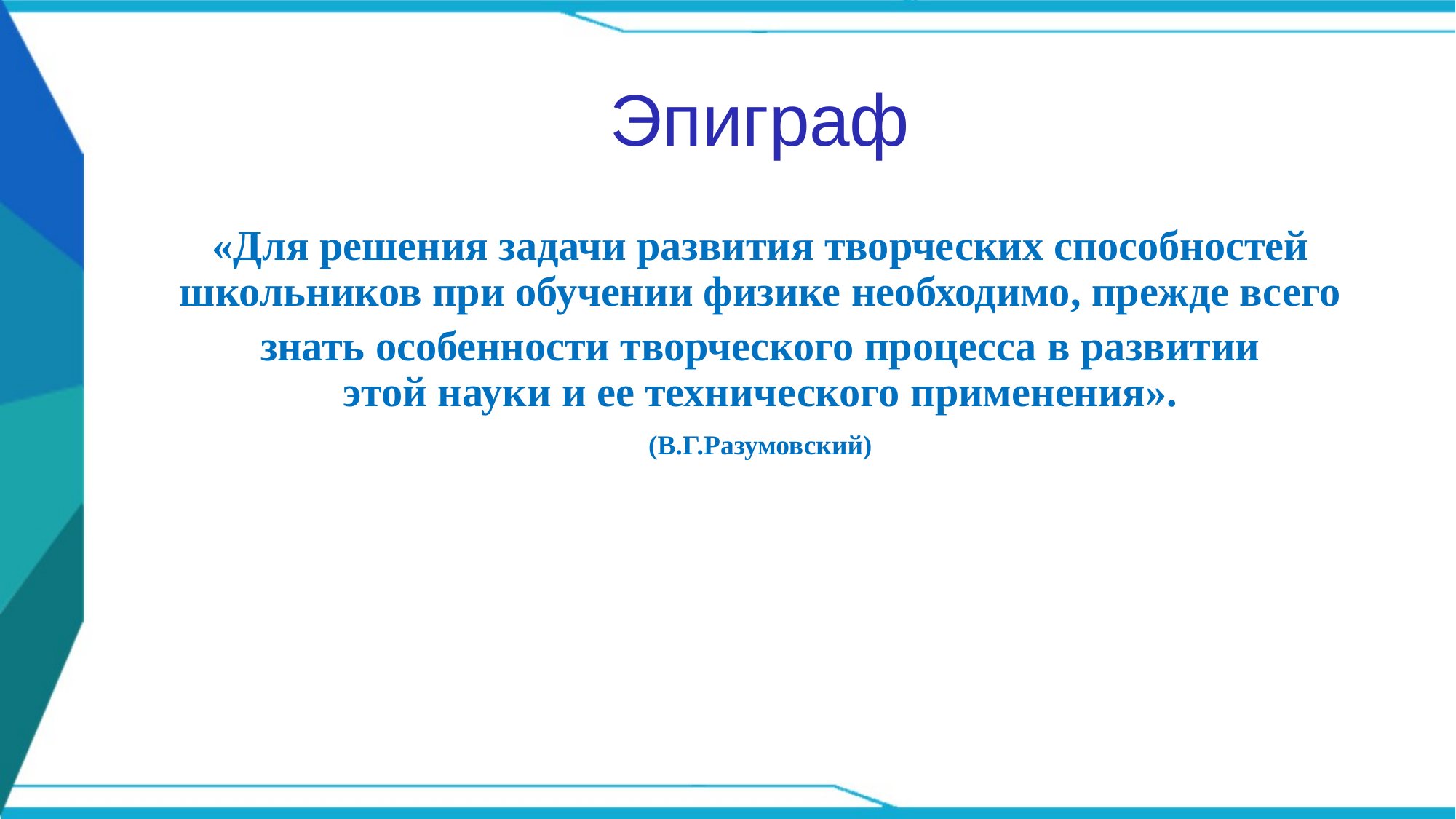

# Эпиграф
«Для решения задачи развития творческих способностей школьников при обучении физике необходимо, прежде всего
 знать особенности творческого процесса в развитии
этой науки и ее технического применения».
(В.Г.Разумовский)